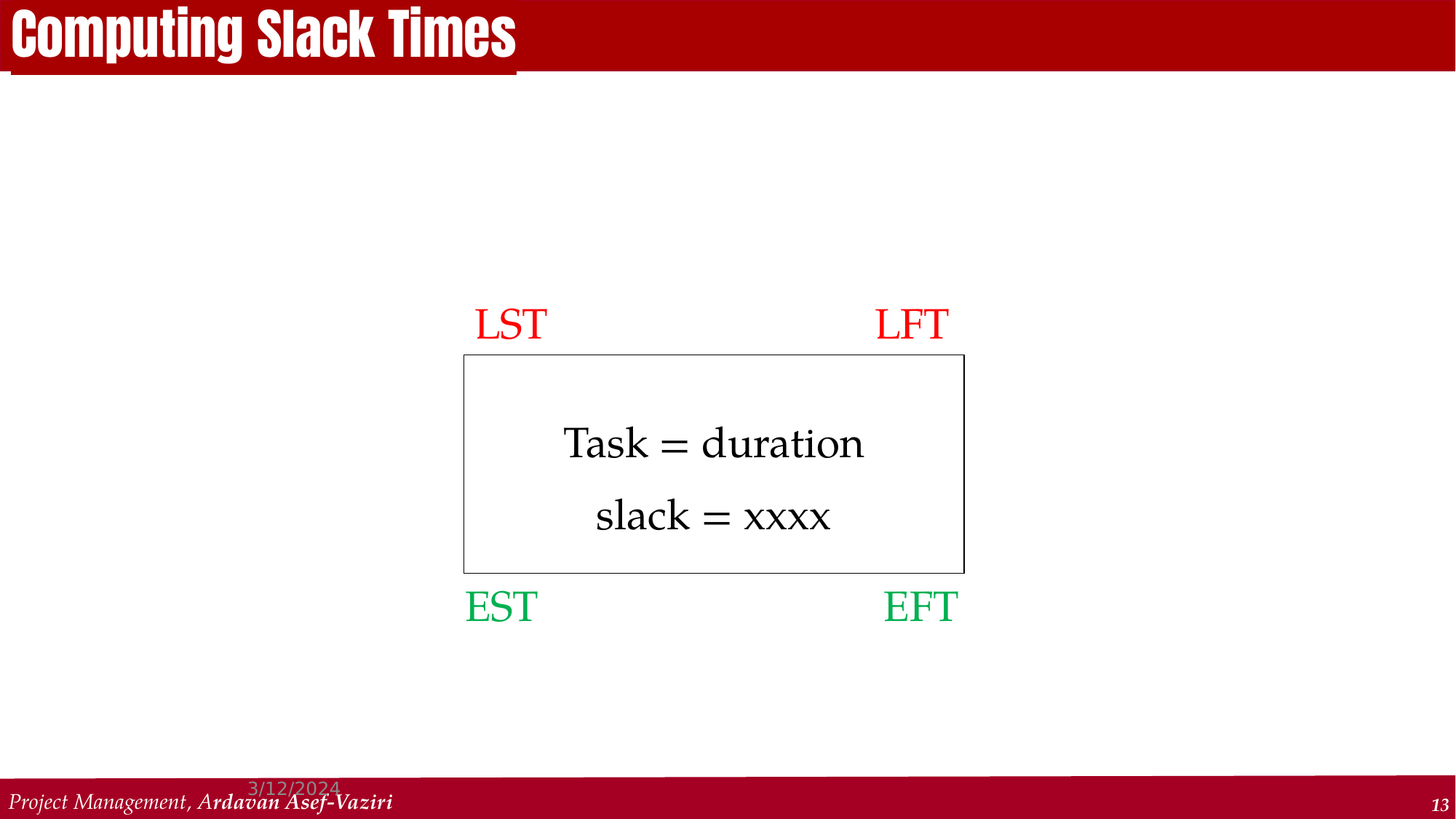

Computing Slack Times
LST
LFT

Task = duration
slack = xxxx
EST
EFT
3/12/2024